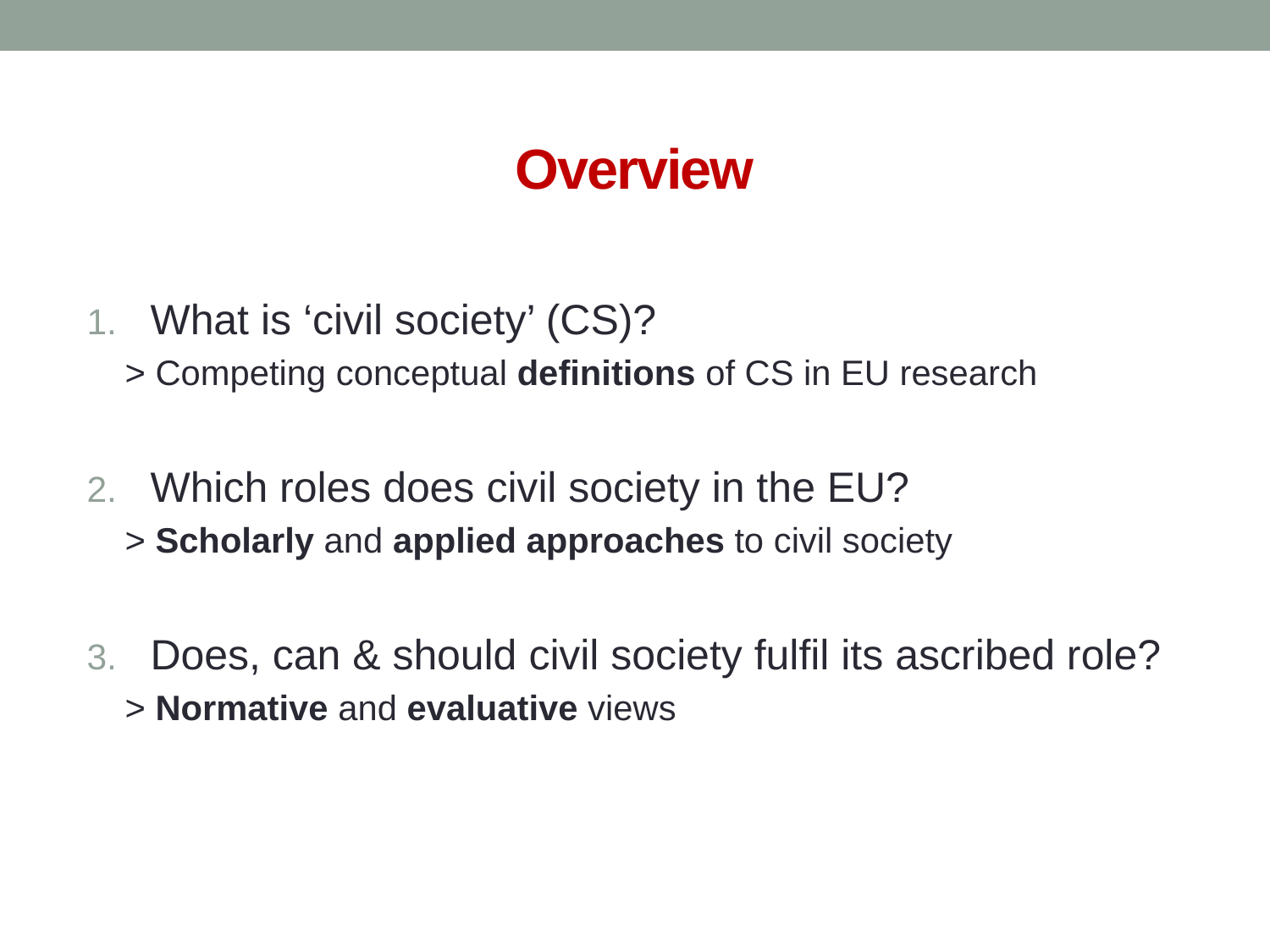

# Overview
What is ‘civil society’ (CS)?
> Competing conceptual definitions of CS in EU research

Which roles does civil society in the EU?
> Scholarly and applied approaches to civil society

Does, can & should civil society fulfil its ascribed role?
> Normative and evaluative views